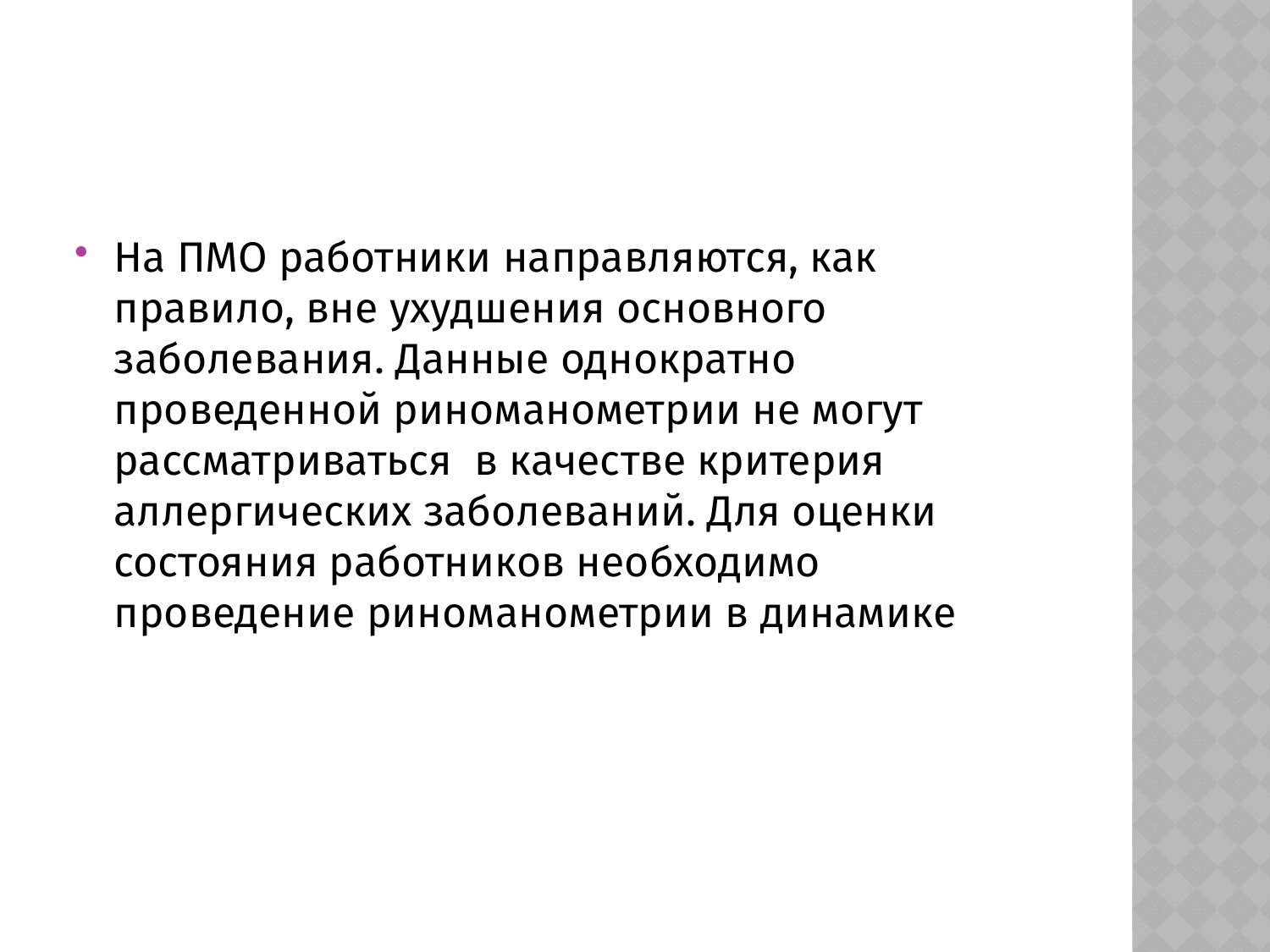

#
На ПМО работники направляются, как правило, вне ухудшения основного заболевания. Данные однократно проведенной риноманометрии не могут рассматриваться  в качестве критерия аллергических заболеваний. Для оценки состояния работников необходимо проведение риноманометрии в динамике